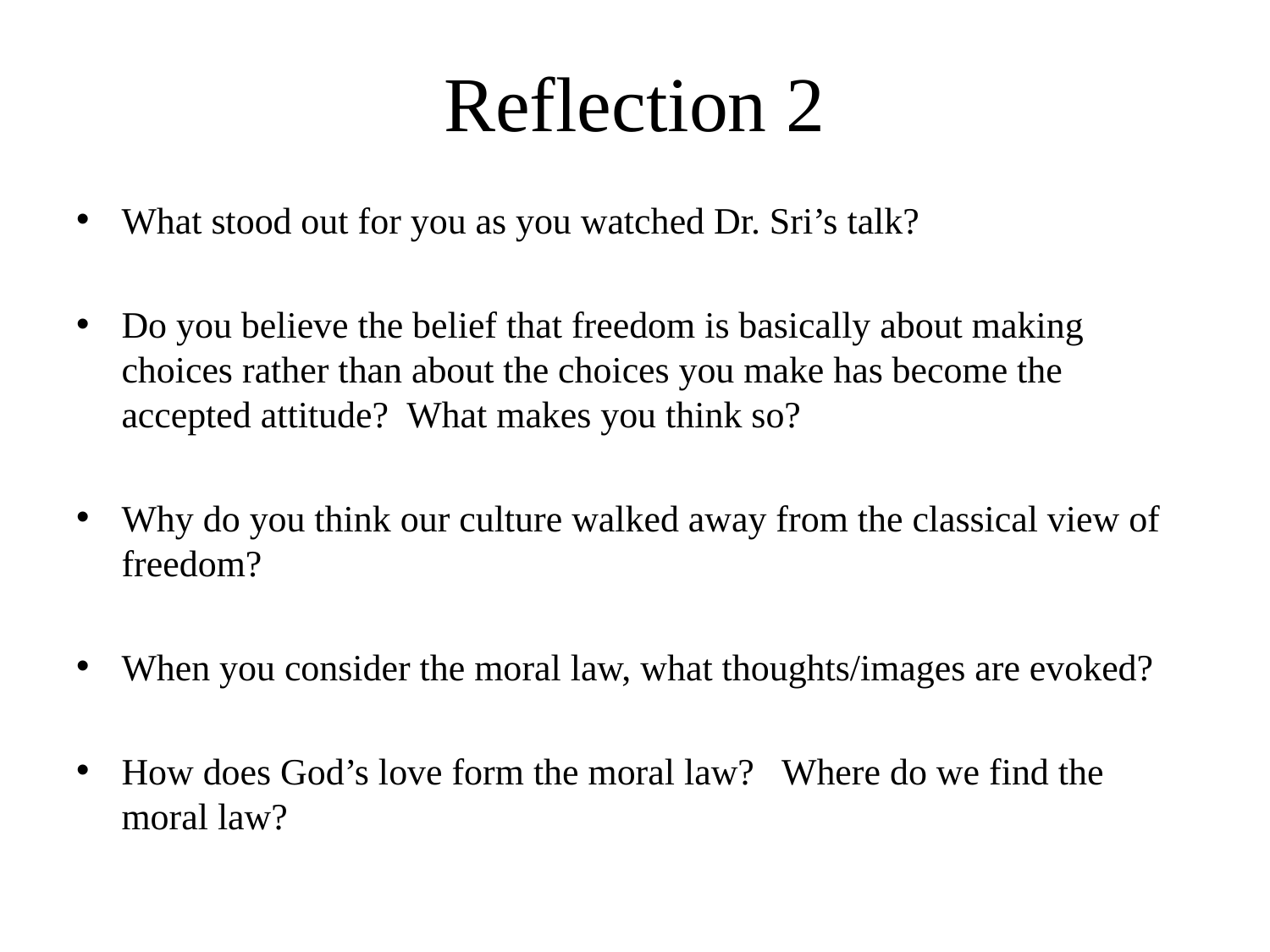

# Reflection 2
What stood out for you as you watched Dr. Sri’s talk?

Do you believe the belief that freedom is basically about making choices rather than about the choices you make has become the accepted attitude?  What makes you think so?

Why do you think our culture walked away from the classical view of freedom?

When you consider the moral law, what thoughts/images are evoked?

How does God’s love form the moral law?   Where do we find the moral law?